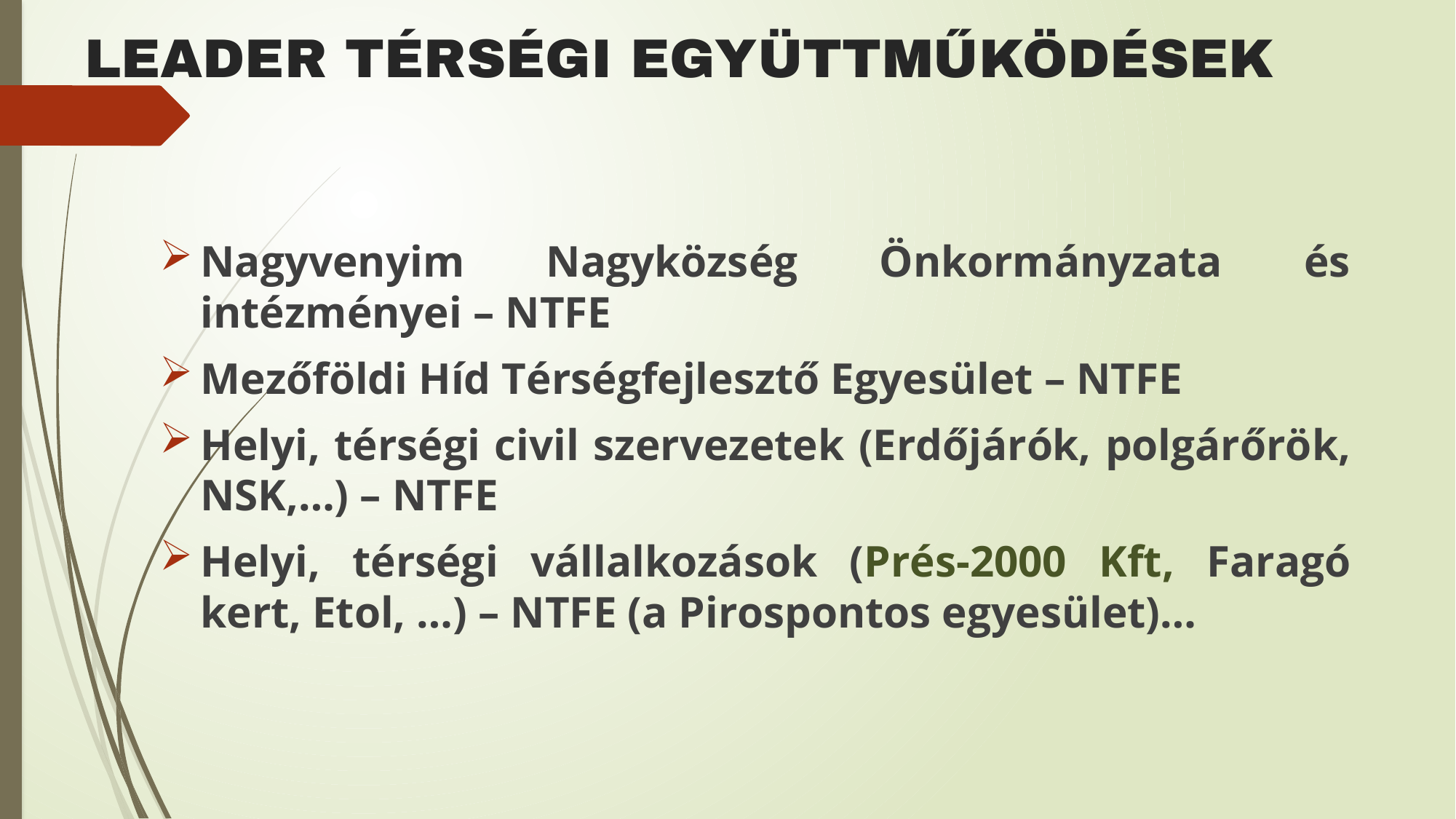

# LEADER TÉRSÉGI EGYÜTTMŰKÖDÉSEK
Nagyvenyim Nagyközség Önkormányzata és intézményei – NTFE
Mezőföldi Híd Térségfejlesztő Egyesület – NTFE
Helyi, térségi civil szervezetek (Erdőjárók, polgárőrök, NSK,…) – NTFE
Helyi, térségi vállalkozások (Prés-2000 Kft, Faragó kert, Etol, …) – NTFE (a Pirospontos egyesület)…